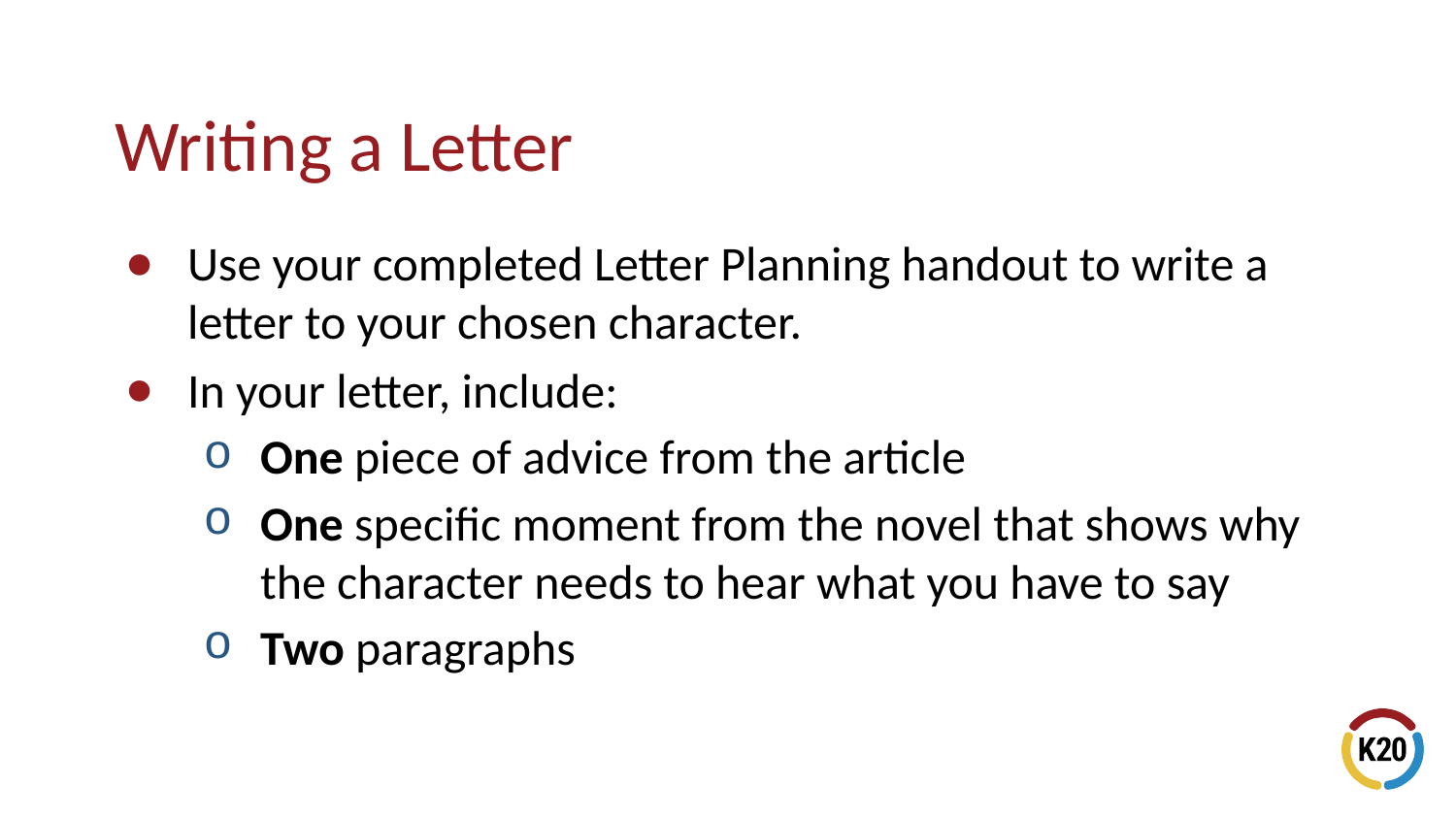

# Writing a Letter
Use your completed Letter Planning handout to write a letter to your chosen character.
In your letter, include:
One piece of advice from the article
One specific moment from the novel that shows why the character needs to hear what you have to say
Two paragraphs